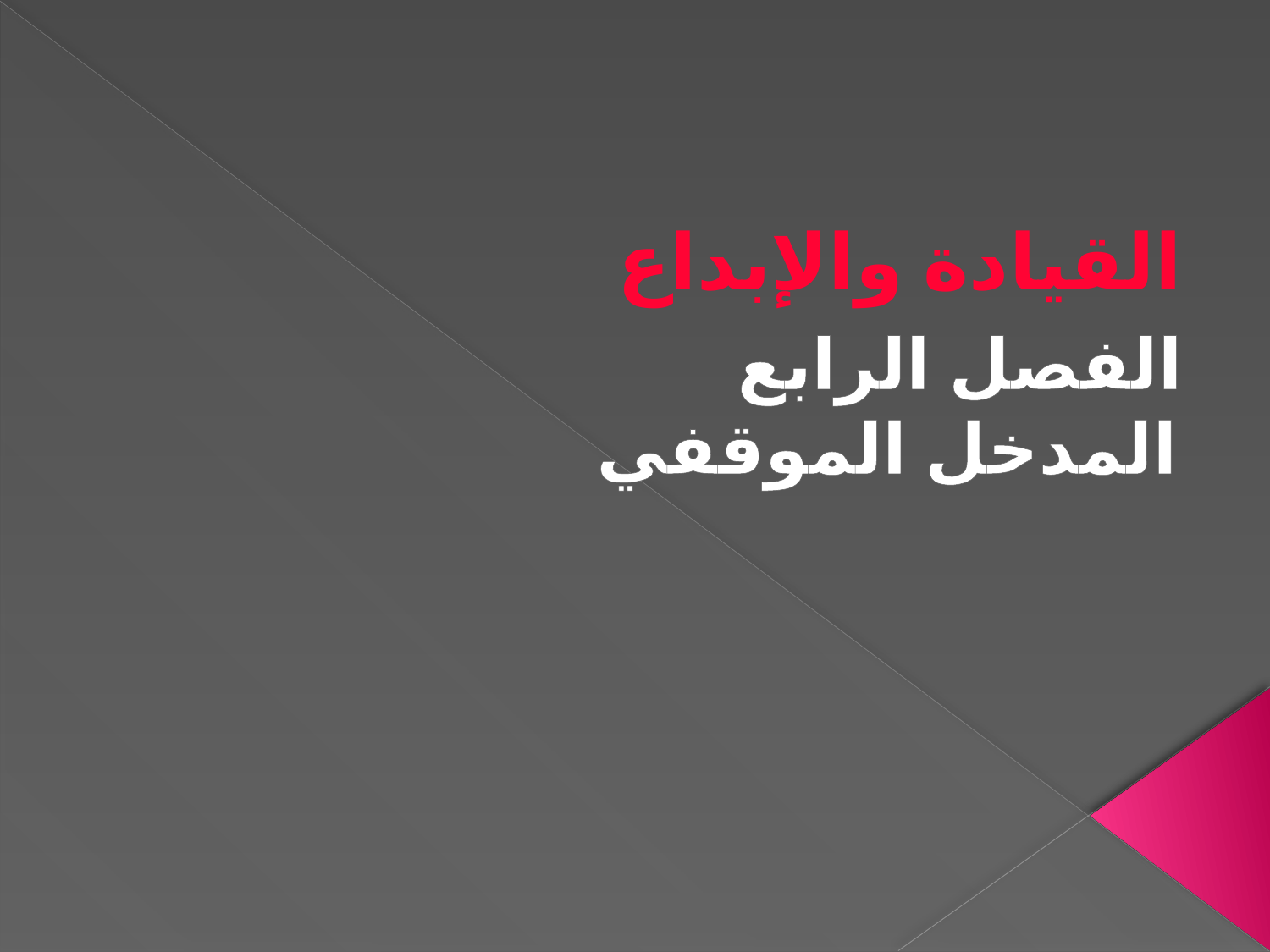

# القيادة والإبداع
الفصل الرابع
المدخل الموقفي